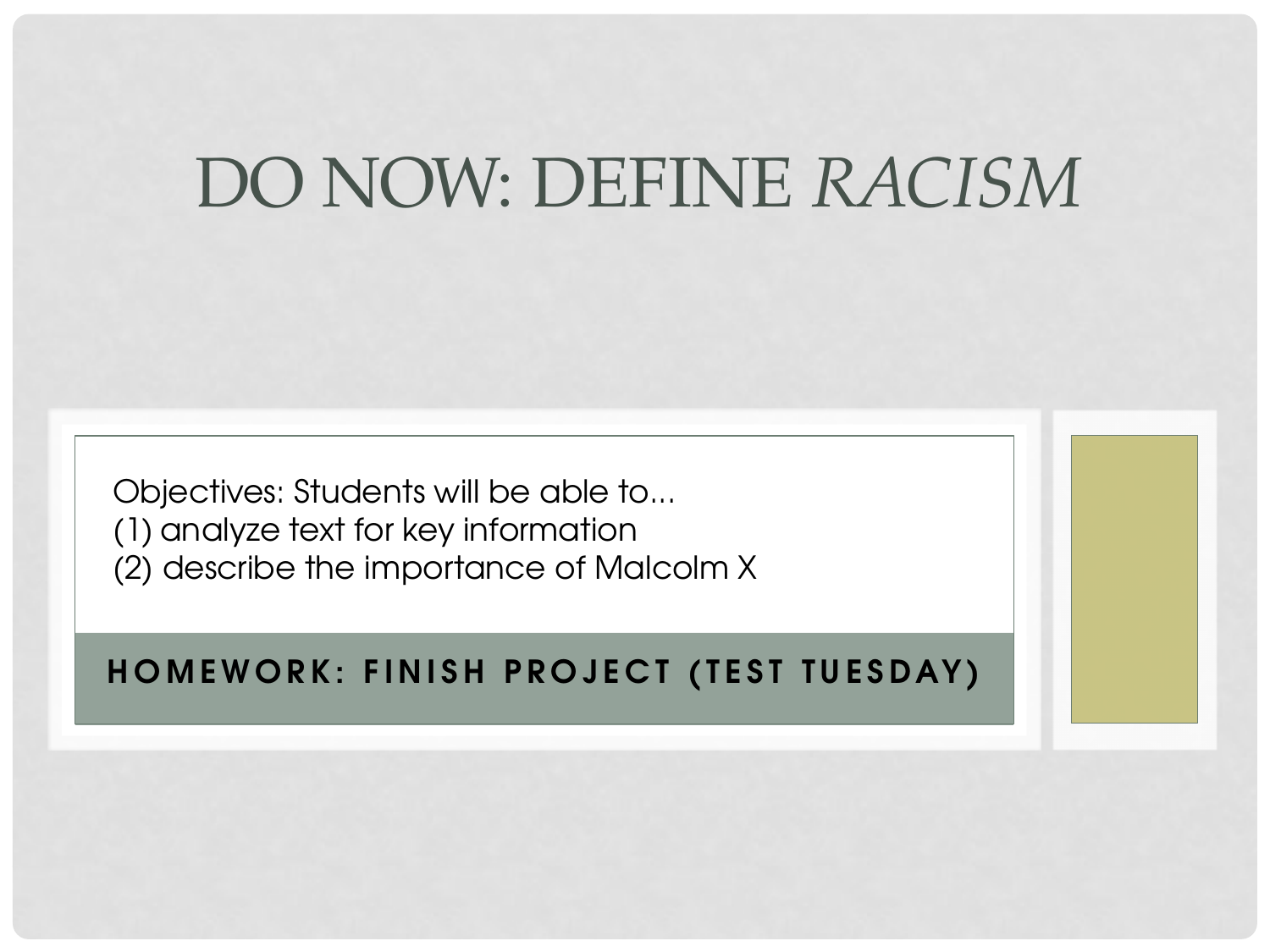

# Do Now: Define Racism
Objectives: Students will be able to...
analyze text for key information
(2) describe the importance of Malcolm X
Homework: Finish Project (test Tuesday)